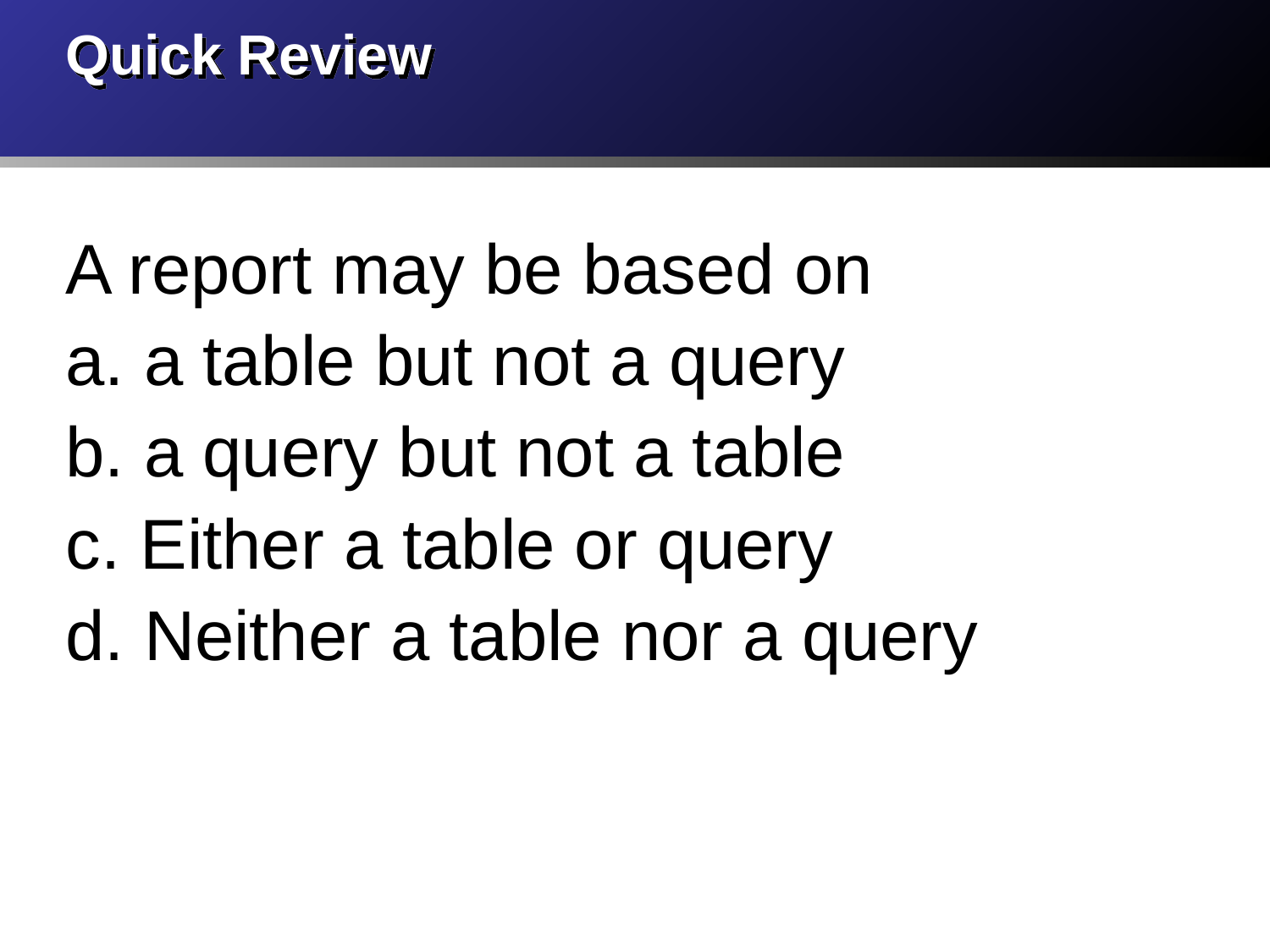

# Quick Review
A report may be based on
a. a table but not a query
b. a query but not a table
c. Either a table or query
d. Neither a table nor a query